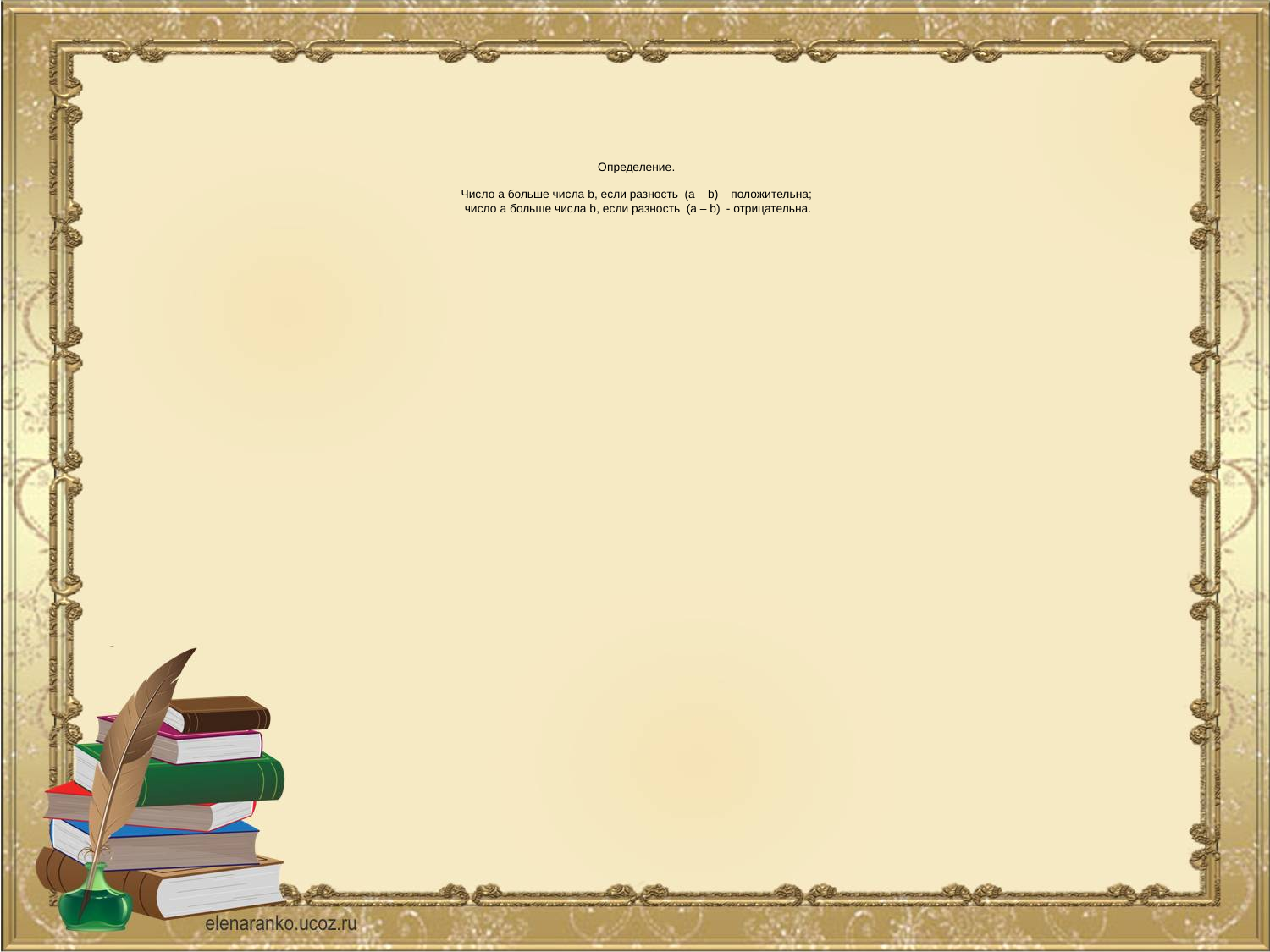

# Определение. Число a больше числа b, если разность  (a – b) – положительна; число a больше числа b, если разность  (a – b)  - отрицательна.